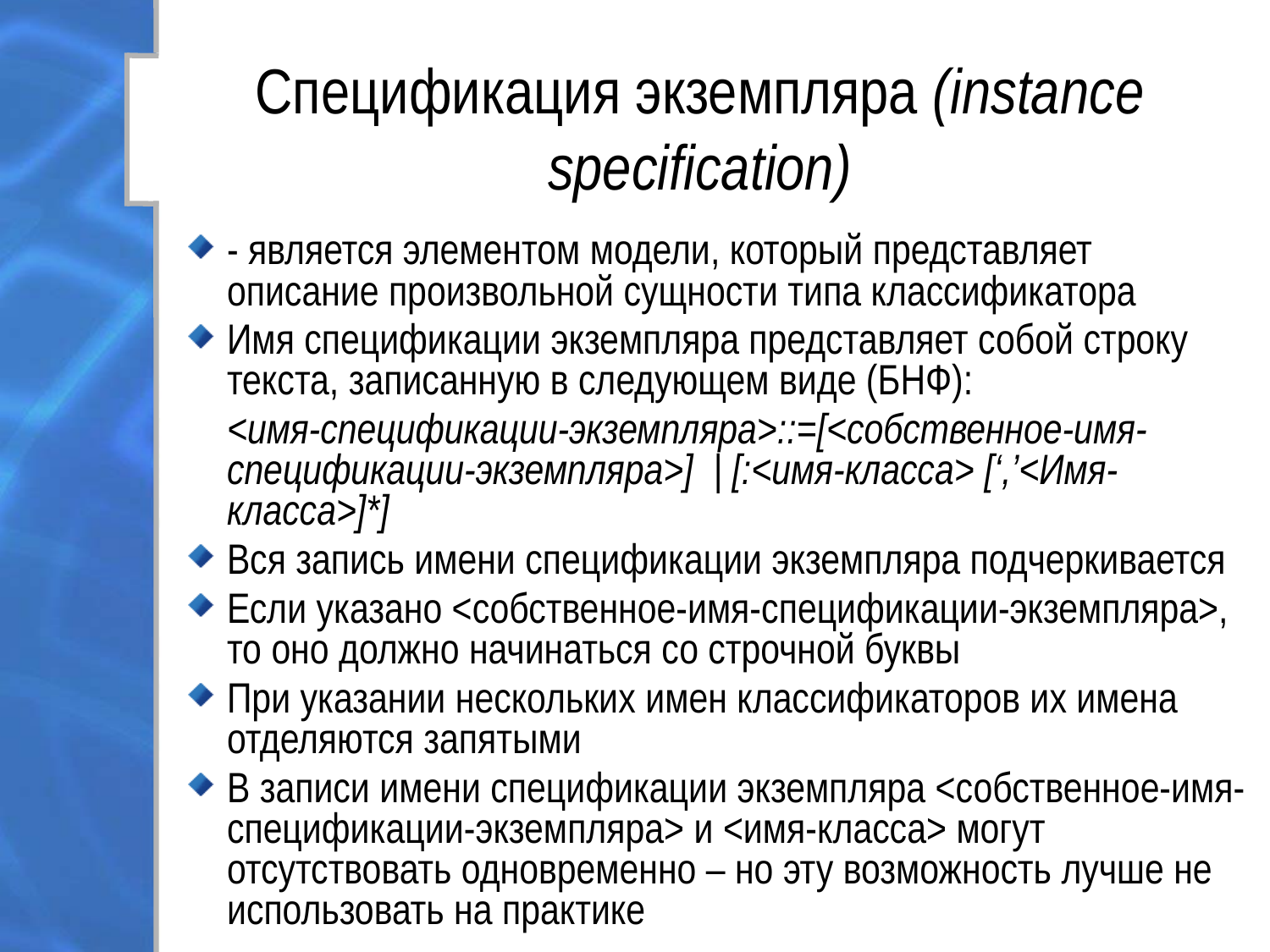

# Спецификация экземпляра (instance specification)
- является элементом модели, который представляет описание произвольной сущности типа классификатора
Имя спецификации экземпляра представляет собой строку текста, записанную в следующем виде (БНФ):
	<имя-спецификации-экземпляра>::=[<собственное-имя-спецификации-экземпляра>]  | [:<имя-класса> [‘,’<Имя-класса>]*]
Вся запись имени спецификации экземпляра подчеркивается
Если указано <собственное-имя-спецификации-экземпляра>, то оно должно начинаться со строчной буквы
При указании нескольких имен классификаторов их имена отделяются запятыми
В записи имени спецификации экземпляра <собственное-имя-спецификации-экземпляра> и <имя-класса> могут отсутствовать одновременно – но эту возможность лучше не использовать на практике